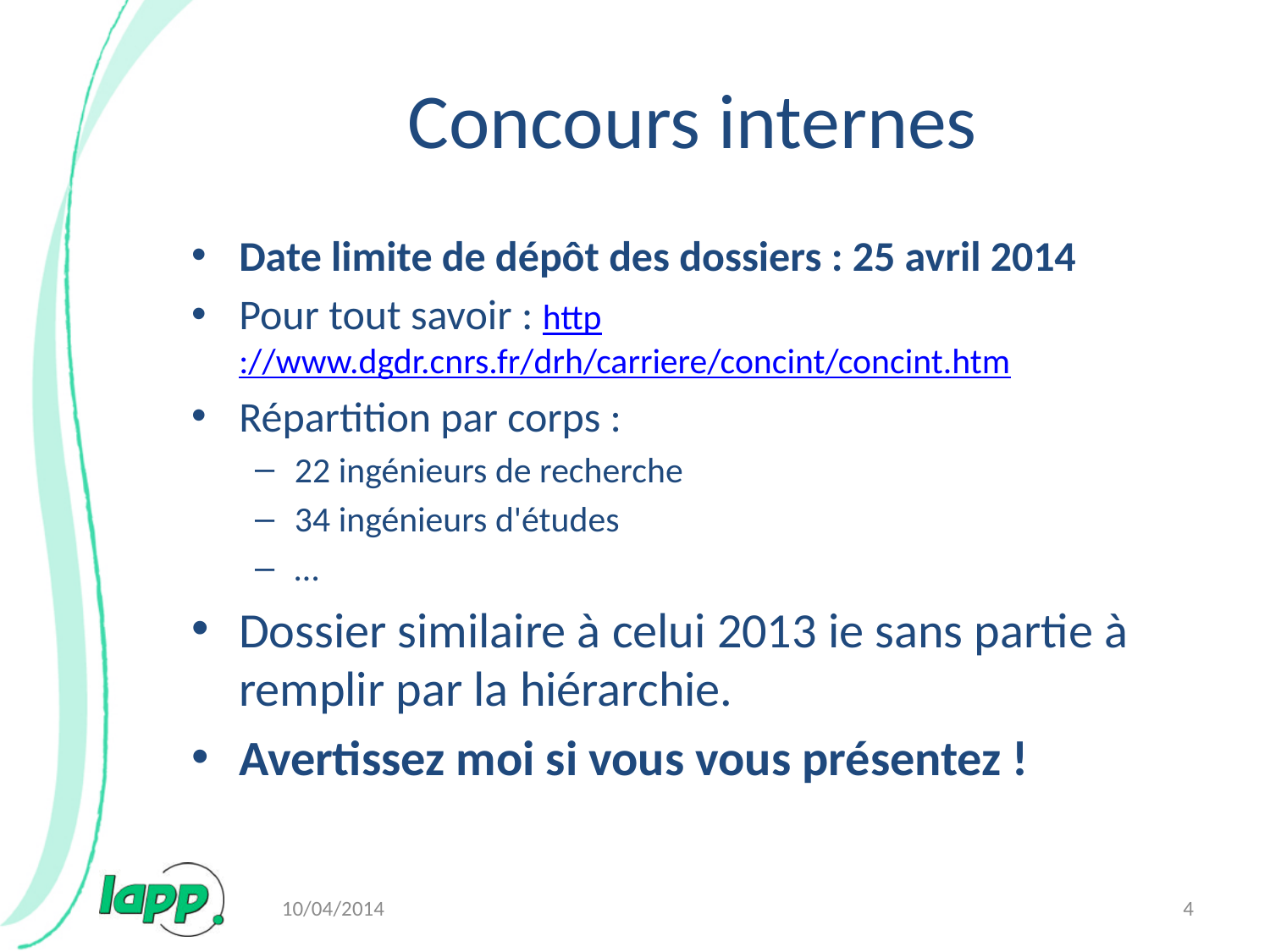

# Concours internes
Date limite de dépôt des dossiers : 25 avril 2014
Pour tout savoir : http://www.dgdr.cnrs.fr/drh/carriere/concint/concint.htm
Répartition par corps :
22 ingénieurs de recherche
34 ingénieurs d'études
…
Dossier similaire à celui 2013 ie sans partie à remplir par la hiérarchie.
Avertissez moi si vous vous présentez !
10/04/2014

4